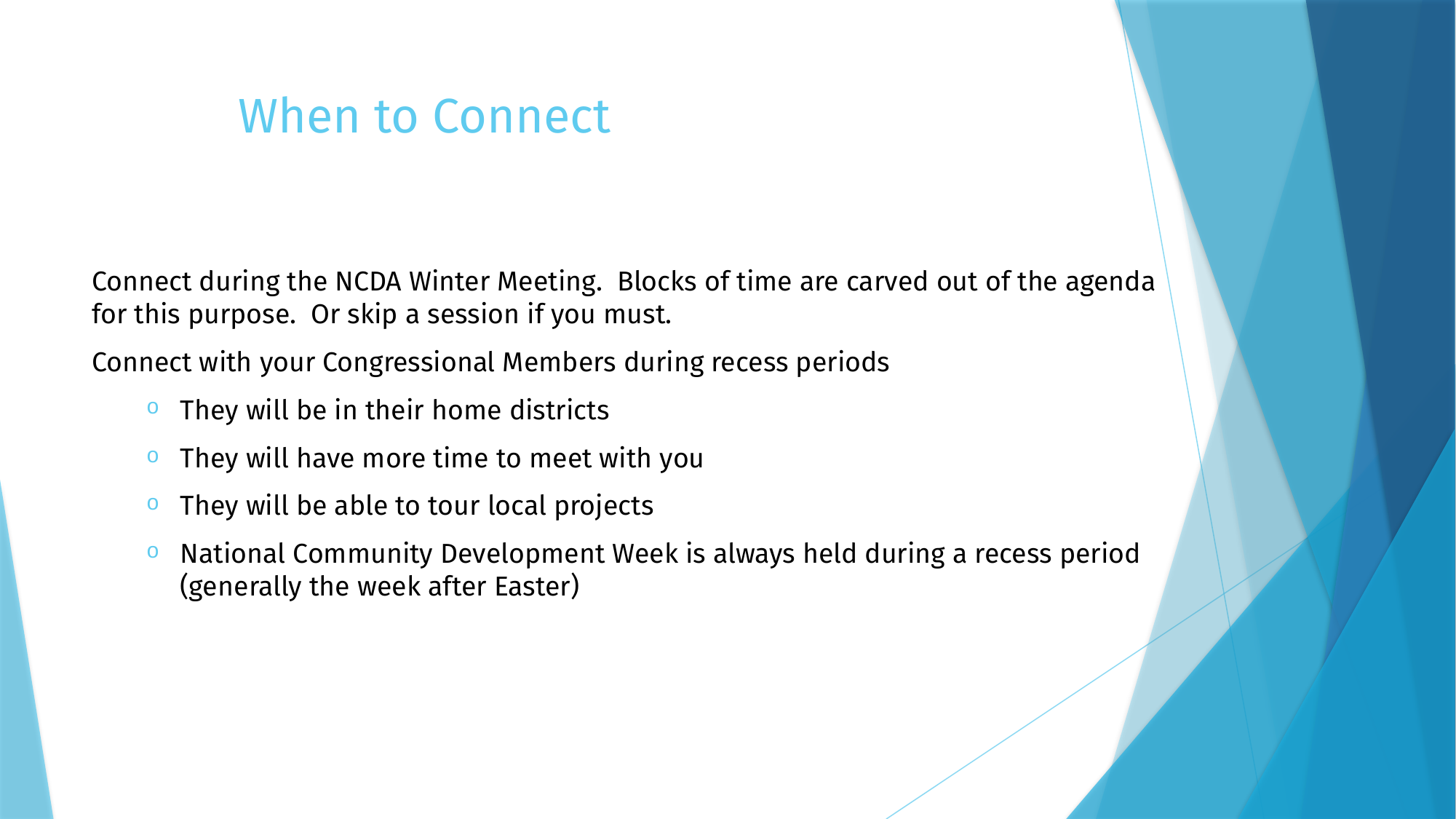

# When to Connect
Connect during the NCDA Winter Meeting.  Blocks of time are carved out of the agenda for this purpose.  Or skip a session if you must.
Connect with your Congressional Members during recess periods
They will be in their home districts
They will have more time to meet with you
They will be able to tour local projects
National Community Development Week is always held during a recess period (generally the week after Easter)